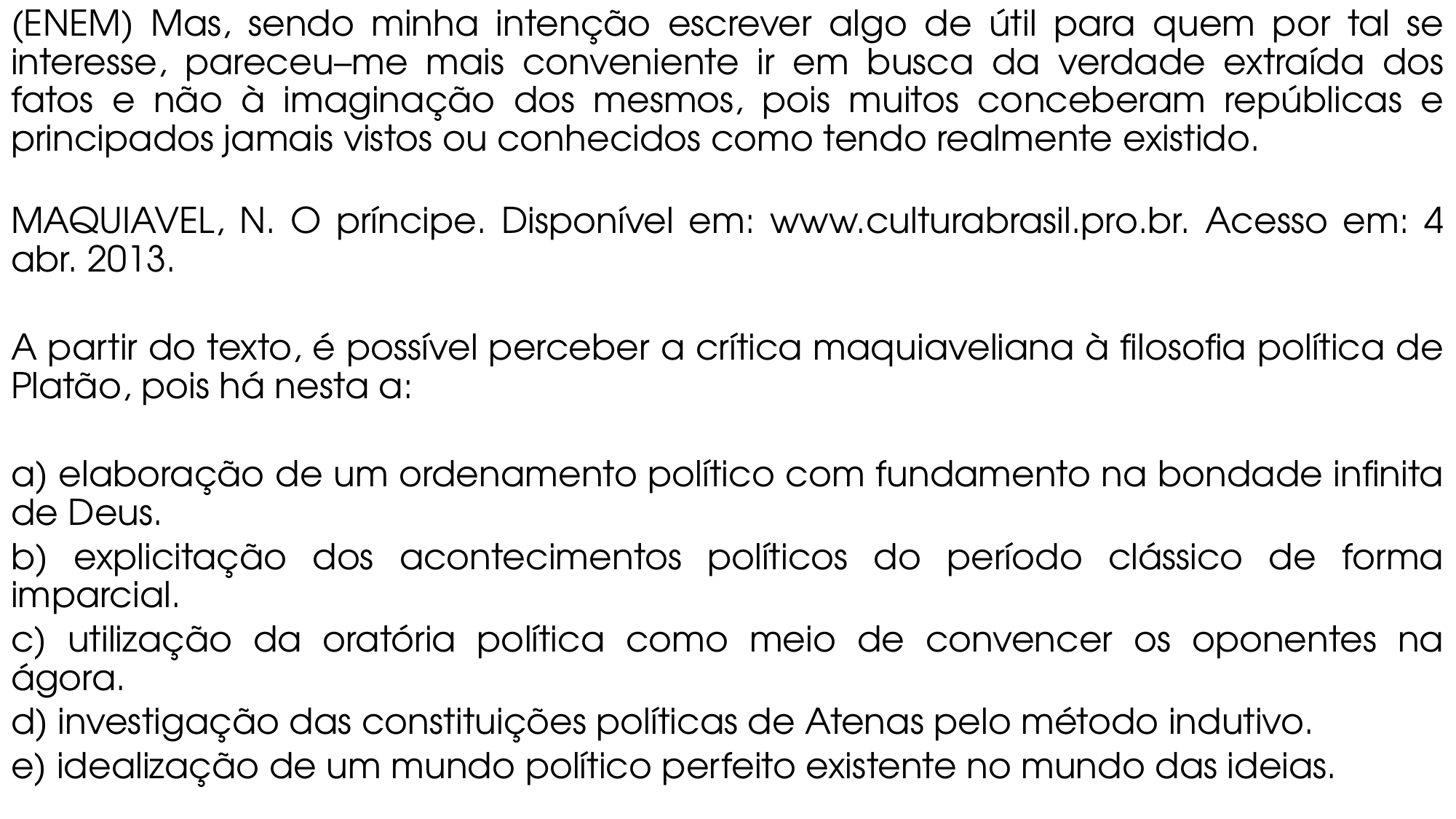

(ENEM) Mas, sendo minha intenção escrever algo de útil para quem por tal se interesse, pareceu–me mais conveniente ir em busca da verdade extraída dos fatos e não à imaginação dos mesmos, pois muitos conceberam repúblicas e principados jamais vistos ou conhecidos como tendo realmente existido.
MAQUIAVEL, N. O príncipe. Disponível em: www.culturabrasil.pro.br. Acesso em: 4 abr. 2013.

A partir do texto, é possível perceber a crítica maquiaveliana à filosofia política de Platão, pois há nesta a:

a) elaboração de um ordenamento político com fundamento na bondade infinita de Deus.
b) explicitação dos acontecimentos políticos do período clássico de forma imparcial.
c) utilização da oratória política como meio de convencer os oponentes na ágora.
d) investigação das constituições políticas de Atenas pelo método indutivo.
e) idealização de um mundo político perfeito existente no mundo das ideias.